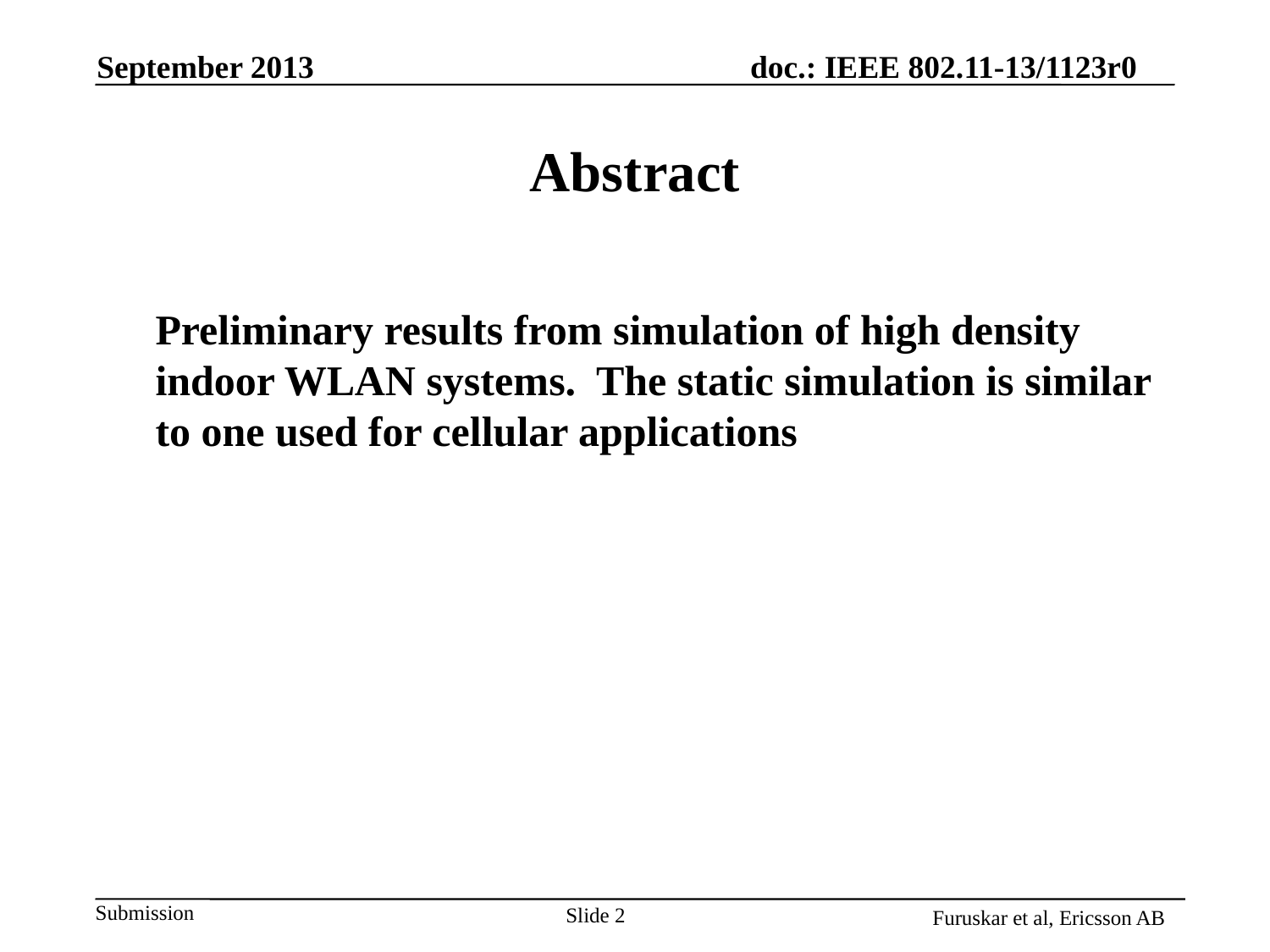

September 2013
# Abstract
	Preliminary results from simulation of high density indoor WLAN systems.  The static simulation is similar to one used for cellular applications